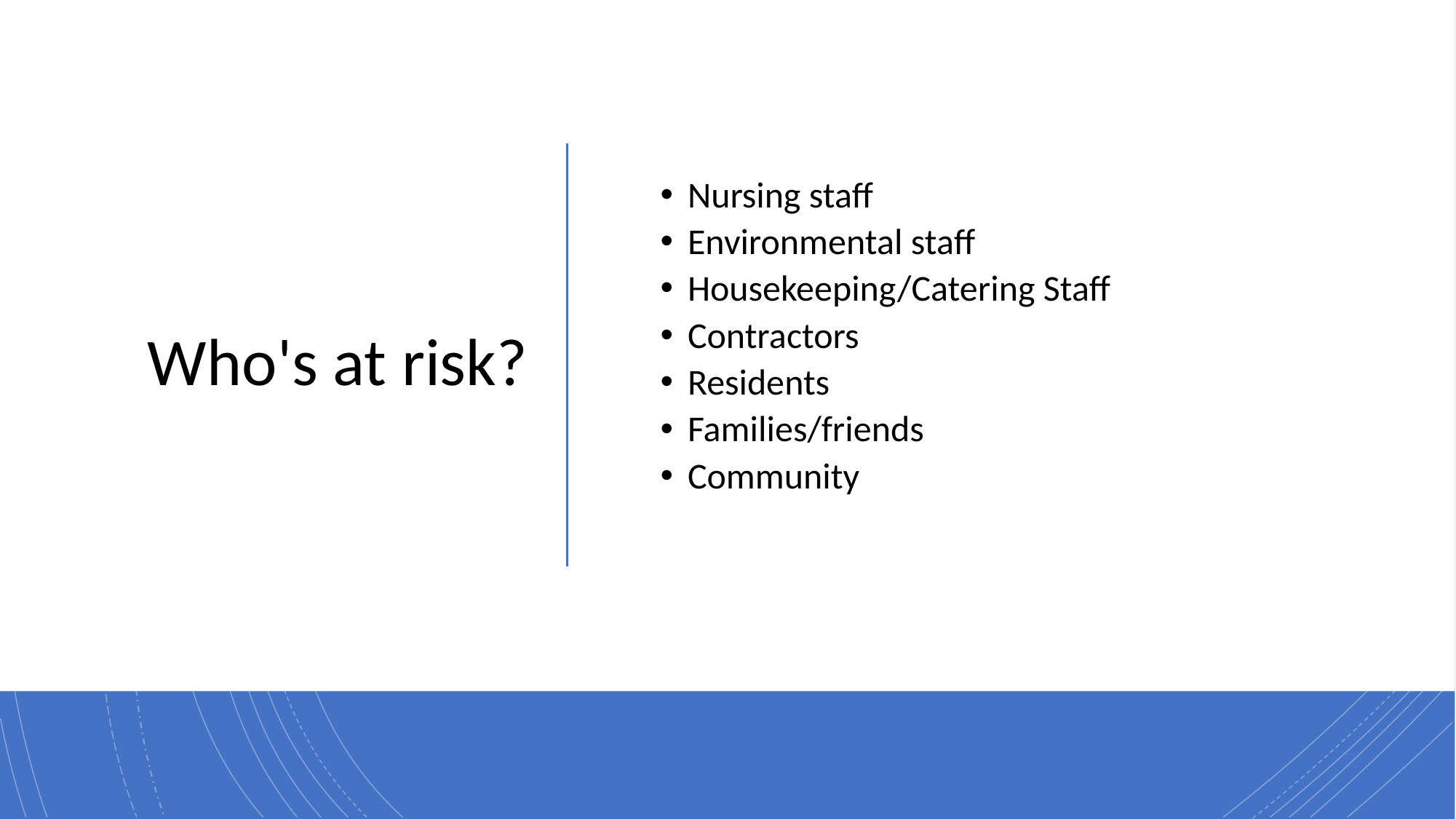

# Who's at risk?
Nursing staff
Environmental staff
Housekeeping/Catering Staff
Contractors
Residents
Families/friends
Community